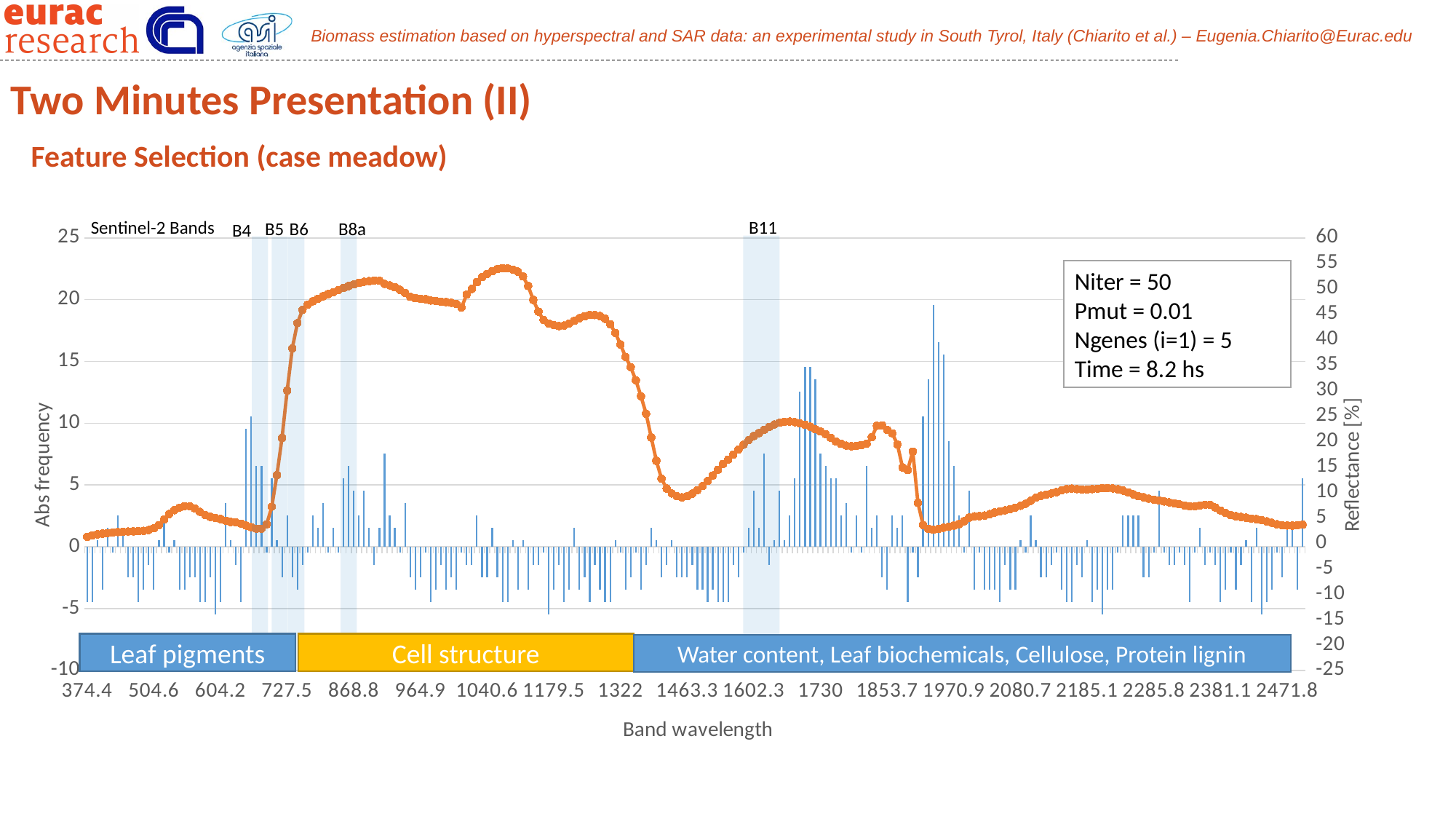

Two Minutes Presentation (II)
Feature Selection (case meadow)
Sentinel-2 Bands
B11
B5
B6
B8a
B4

### Chart

| Category |  |  |
|---|---|---|
| 374.4 | -4.460251046025105 | 1.243976 |
| 407.4 | -4.460251046025105 | 1.545011 |
| 419 | 0.539748953974895 | 1.7357 |
| 427 | -3.460251046025105 | 1.881072 |
| 434.4 | 1.539748953974895 | 1.985562 |
| 442.5 | -0.460251046025105 | 2.087613 |
| 450.3 | 2.539748953974895 | 2.185304 |
| 458.4 | 1.539748953974895 | 2.249764 |
| 466.1 | -2.460251046025105 | 2.284289 |
| 474.2 | -2.460251046025105 | 2.320565 |
| 481.8 | -4.460251046025105 | 2.361557 |
| 489 | -3.460251046025105 | 2.422384 |
| 497 | -1.460251046025105 | 2.58612 |
| 504.6 | -3.460251046025105 | 2.930288 |
| 511.7 | 0.539748953974895 | 3.542124 |
| 519.6 | 2.539748953974895 | 4.618445 |
| 527.1 | -0.460251046025105 | 5.722198 |
| 534.20000000000005 | 0.539748953974895 | 6.47998 |
| 542 | -3.460251046025105 | 6.973967 |
| 549.5 | -3.460251046025105 | 7.279142 |
| 556.5 | -2.460251046025105 | 7.249087 |
| 564.29999999999995 | -2.460251046025105 | 6.798966 |
| 571.70000000000005 | -4.460251046025105 | 6.146936 |
| 579.5 | -4.460251046025105 | 5.556948 |
| 587.70000000000005 | -2.460251046025105 | 5.159264 |
| 596 | -5.460251046025105 | 4.948227 |
| 604.20000000000005 | -4.460251046025105 | 4.740358 |
| 612.4 | 3.539748953974895 | 4.417909 |
| 620.6 | 0.539748953974895 | 4.170191 |
| 629.5 | -1.460251046025105 | 4.078119 |
| 638.20000000000005 | -4.460251046025105 | 3.840698 |
| 647.20000000000005 | 9.539748953974895 | 3.452178 |
| 656.6 | 10.539748953974895 | 3.136295 |
| 666 | 6.539748953974895 | 2.849952 |
| 676.2 | 6.539748953974895 | 2.847802 |
| 686.1 | -0.460251046025105 | 3.67967 |
| 696.3 | 5.539748953974895 | 7.176844 |
| 706.8 | 0.539748953974895 | 13.39939 |
| 716.7 | -2.460251046025105 | 20.68043 |
| 727.5 | 2.539748953974895 | 29.99117 |
| 738.5 | -2.460251046025105 | 38.28493 |
| 748.9 | -3.460251046025105 | 43.23799 |
| 760.1 | -1.460251046025105 | 45.86435 |
| 771 | -0.460251046025105 | 46.87143 |
| 782 | 2.539748953974895 | 47.53322 |
| 792.7 | 1.539748953974895 | 48.0437 |
| 803.6 | 3.539748953974895 | 48.52493 |
| 814.8 | -0.460251046025105 | 48.94338 |
| 826.1 | 1.539748953974895 | 49.33989 |
| 837.2 | -0.460251046025105 | 49.73555 |
| 848.2 | 5.539748953974895 | 50.15298 |
| 858.4 | 6.539748953974895 | 50.51991 |
| 868.8 | 4.539748953974895 | 50.8406 |
| 879.5 | 2.539748953974895 | 51.15398 |
| 890.1 | 4.539748953974895 | 51.36439 |
| 900.7 | 1.539748953974895 | 51.49789 |
| 911.2 | -1.460251046025105 | 51.60023 |
| 921.6 | 1.539748953974895 | 51.58778 |
| 930 | 7.539748953974895 | 50.94516 |
| 934.9 | 2.539748953974895 | 50.65885 |
| 940.1 | 1.539748953974895 | 50.29679 |
| 945.1 | -0.460251046025105 | 49.78519 |
| 949.7 | 3.539748953974895 | 49.15867 |
| 955 | -2.460251046025105 | 48.41737 |
| 959.3 | -3.460251046025105 | 48.14082 |
| 964.9 | -2.460251046025105 | 48.01346 |
| 968.6 | -0.460251046025105 | 47.94292 |
| 974.8 | -4.460251046025105 | 47.67373 |
| 977.6 | -3.460251046025105 | 47.59491 |
| 984.7 | -1.460251046025105 | 47.4266 |
| 987.8 | -3.460251046025105 | 47.38003 |
| 994.7 | -2.460251046025105 | 47.2474 |
| 998.9 | -3.460251046025105 | 46.97677 |
| 1005.5 | -0.460251046025105 | 46.31153 |
| 995.9 | -1.460251046025105 | 48.84067 |
| 1006.2 | -1.460251046025105 | 49.96227 |
| 1019.6 | 2.539748953974895 | 51.29545 |
| 1031.5999999999999 | -2.460251046025105 | 52.28914 |
| 1040.5999999999999 | -2.460251046025105 | 52.89821 |
| 1051.0999999999999 | 1.539748953974895 | 53.45808 |
| 1062.2 | -2.460251046025105 | 53.86869 |
| 1073.5 | -4.460251046025105 | 54.03816 |
| 1082.4000000000001 | -4.460251046025105 | 54.00979 |
| 1092.8 | 0.539748953974895 | 53.77191 |
| 1103.9000000000001 | -3.460251046025105 | 53.36566 |
| 1115.2 | 0.539748953974895 | 52.42164 |
| 1126.5999999999999 | -3.460251046025105 | 50.53728 |
| 1137.9000000000001 | -1.460251046025105 | 47.79696 |
| 1146.7 | -1.460251046025105 | 45.50419 |
| 1157.0999999999999 | -0.460251046025105 | 43.88469 |
| 1168.2 | -5.460251046025105 | 43.18743 |
| 1179.5 | -3.460251046025105 | 42.8318 |
| 1190.7 | -1.460251046025105 | 42.66496 |
| 1202 | -4.460251046025105 | 42.7701 |
| 1213.3 | -3.460251046025105 | 43.17893 |
| 1224.5999999999999 | 1.539748953974895 | 43.70255 |
| 1235.9000000000001 | -3.460251046025105 | 44.20698 |
| 1247.0999999999999 | -2.460251046025105 | 44.58115 |
| 1258.4000000000001 | -4.460251046025105 | 44.83457 |
| 1269.5999999999999 | -1.460251046025105 | 44.8264 |
| 1278.4000000000001 | -3.460251046025105 | 44.64417 |
| 1288.7 | -4.460251046025105 | 44.10282 |
| 1299.7 | -4.460251046025105 | 43.03491 |
| 1310.8 | 0.539748953974895 | 41.32797 |
| 1322 | -0.460251046025105 | 39.05369 |
| 1333.2 | -3.460251046025105 | 36.59103 |
| 1344.4 | -2.460251046025105 | 34.60881 |
| 1355.5 | -0.460251046025105 | 32.01724 |
| 1366.7 | -3.460251046025105 | 28.87674 |
| 1377.9 | -1.460251046025105 | 25.45267 |
| 1389 | 1.539748953974895 | 20.7543 |
| 1400.1 | 0.539748953974895 | 16.19455 |
| 1411.3 | -2.460251046025105 | 12.6965 |
| 1422.4 | -1.460251046025105 | 10.74105 |
| 1433.5 | 0.539748953974895 | 9.770884 |
| 1444.5 | -2.460251046025105 | 9.210375 |
| 1453.1 | -2.460251046025105 | 9.019587 |
| 1463.3 | -2.460251046025105 | 9.217701 |
| 1474.2 | -1.460251046025105 | 9.736689 |
| 1485.1 | -3.460251046025105 | 10.39957 |
| 1496.2 | -3.460251046025105 | 11.21768 |
| 1507.2 | -4.460251046025105 | 12.21358 |
| 1518.2 | -3.460251046025105 | 13.30533 |
| 1529.2 | -4.460251046025105 | 14.43201 |
| 1540.2 | -4.460251046025105 | 15.57211 |
| 1548.7 | -4.460251046025105 | 16.43923 |
| 1558.8 | -1.460251046025105 | 17.42102 |
| 1569.6 | -2.460251046025105 | 18.42378 |
| 1580.4 | -0.460251046025105 | 19.35945 |
| 1591.3 | 1.539748953974895 | 20.22642 |
| 1602.3 | 4.539748953974895 | 21.05849 |
| 1610.8 | 1.539748953974895 | 21.63714 |
| 1620.7 | 7.539748953974895 | 22.24828 |
| 1631.4 | -1.460251046025105 | 22.83026 |
| 1642.2 | 0.539748953974895 | 23.32018 |
| 1653.1 | 4.539748953974895 | 23.66719 |
| 1661.5 | 0.539748953974895 | 23.83459 |
| 1671.5 | 2.539748953974895 | 23.90525 |
| 1682.1 | 5.539748953974895 | 23.78225 |
| 1692.8 | 12.539748953974895 | 23.52909 |
| 1701.2 | 14.539748953974895 | 23.27771 |
| 1711.1 | 14.539748953974895 | 22.90032 |
| 1721.7 | 13.539748953974895 | 22.39429 |
| 1730 | 7.539748953974895 | 21.9641 |
| 1739.8 | 6.539748953974895 | 21.40974 |
| 1750.3 | 5.539748953974895 | 20.69866 |
| 1761 | 5.539748953974895 | 19.98239 |
| 1769.3 | 2.539748953974895 | 19.53045 |
| 1779.1 | 3.539748953974895 | 19.1747 |
| 1787.2 | -0.460251046025105 | 19.04482 |
| 1797 | 2.539748953974895 | 19.10818 |
| 1807.4 | -0.460251046025105 | 19.3048 |
| 1815.6 | 6.539748953974895 | 19.53761 |
| 1825.4 | 1.539748953974895 | 20.81603 |
| 1835.8 | 2.539748953974895 | 23.07326 |
| 1844 | -2.460251046025105 | 23.14486 |
| 1853.7 | -3.460251046025105 | 22.28278 |
| 1861.7 | 2.539748953974895 | 21.5854 |
| 1871.4 | 1.539748953974895 | 19.40937 |
| 1881.7 | 2.539748953974895 | 14.88952 |
| 1889.8 | -4.460251046025105 | 14.38321 |
| 1899.5 | -0.460251046025105 | 18.0204 |
| 1906.2 | -2.460251046025105 | 7.922101 |
| 1917.9 | 10.539748953974895 | 3.582662 |
| 1927.2 | 13.539748953974895 | 2.817068 |
| 1935.7 | 19.539748953974893 | 2.647514 |
| 1943.9 | 16.539748953974893 | 2.774904 |
| 1953.7 | 15.539748953974895 | 3.033059 |
| 1962.6 | 8.539748953974895 | 3.216422 |
| 1970.9 | 6.539748953974895 | 3.430971 |
| 1978.9 | 2.539748953974895 | 3.743774 |
| 1988.5 | -0.460251046025105 | 4.301681 |
| 1997.3 | 4.539748953974895 | 5.03062 |
| 2005.5 | -3.460251046025105 | 5.276639 |
| 2013.4 | -0.460251046025105 | 5.31211 |
| 2021.3 | -3.460251046025105 | 5.42275 |
| 2030.7 | -3.460251046025105 | 5.717961 |
| 2039.3 | -3.460251046025105 | 6.027688 |
| 2047.3 | -4.460251046025105 | 6.276878 |
| 2055.1 | -1.460251046025105 | 6.449564 |
| 2064.4 | -3.460251046025105 | 6.71521 |
| 2072.9 | -3.460251046025105 | 6.999649 |
| 2080.6999999999998 | 0.539748953974895 | 7.335819 |
| 2088.4 | -0.460251046025105 | 7.743844 |
| 2097.5 | 2.539748953974895 | 8.343463 |
| 2105.8000000000002 | 0.539748953974895 | 8.930598 |
| 2113.6 | -2.460251046025105 | 9.320216 |
| 2121.1999999999998 | -2.460251046025105 | 9.538045 |
| 2130.1 | -1.460251046025105 | 9.757114 |
| 2138.3000000000002 | -0.460251046025105 | 10.02585 |
| 2145.9 | -3.460251046025105 | 10.35484 |
| 2153.4 | -4.460251046025105 | 10.636 |
| 2162.1999999999998 | -4.460251046025105 | 10.72773 |
| 2170.1999999999998 | -1.460251046025105 | 10.63798 |
| 2177.6999999999998 | -2.460251046025105 | 10.56271 |
| 2185.1 | 0.539748953974895 | 10.55955 |
| 2193.6999999999998 | -4.460251046025105 | 10.63295 |
| 2201.6999999999998 | -3.460251046025105 | 10.71944 |
| 2209 | -5.460251046025105 | 10.8005 |
| 2216.1999999999998 | -3.460251046025105 | 10.83623 |
| 2224.6999999999998 | -3.460251046025105 | 10.76025 |
| 2232.5 | -0.460251046025105 | 10.59496 |
| 2239.8000000000002 | 2.539748953974895 | 10.3468 |
| 2248.1999999999998 | 2.539748953974895 | 9.985181 |
| 2255.9 | 2.539748953974895 | 9.598113 |
| 2263 | 2.539748953974895 | 9.251997 |
| 2270 | -2.460251046025105 | 9.017377 |
| 2278.3000000000002 | -2.460251046025105 | 8.753794 |
| 2285.8000000000002 | -0.460251046025105 | 8.570503 |
| 2292.8000000000002 | 4.539748953974895 | 8.383098 |
| 2299.6999999999998 | -0.460251046025105 | 8.197053 |
| 2307.8000000000002 | -1.460251046025105 | 8.020132 |
| 2315.1999999999998 | -1.460251046025105 | 7.854854 |
| 2322.1 | -0.460251046025105 | 7.632585 |
| 2330.1999999999998 | -1.460251046025105 | 7.39226 |
| 2337.5 | -4.460251046025105 | 7.250445 |
| 2344.1999999999998 | -0.460251046025105 | 7.246857 |
| 2352.1999999999998 | 1.539748953974895 | 7.407318 |
| 2359.4 | -1.460251046025105 | 7.561834 |
| 2366.1 | -0.460251046025105 | 7.504463 |
| 2373.9 | -1.460251046025105 | 7.016113 |
| 2381.1 | -4.460251046025105 | 6.414009 |
| 2387.6 | -3.460251046025105 | 5.91737 |
| 2395.4 | -0.460251046025105 | 5.532024 |
| 2402.4 | -3.460251046025105 | 5.28522 |
| 2408.8000000000002 | -1.460251046025105 | 5.149856 |
| 2416.4 | 0.539748953974895 | 5.009503 |
| 2423.3000000000002 | -4.460251046025105 | 4.83638 |
| 2429.6999999999998 | 1.539748953974895 | 4.725114 |
| 2437.1999999999998 | -5.460251046025105 | 4.518556 |
| 2444 | -4.460251046025105 | 4.283341 |
| 2450.3000000000002 | -3.460251046025105 | 4.010536 |
| 2457.6999999999998 | -0.460251046025105 | 3.710872 |
| 2464.4 | -2.460251046025105 | 3.539938 |
| 2471.8000000000002 | 1.539748953974895 | 3.473891 |
| 2478.5 | 1.539748953974895 | 3.440658 |
| 2485.8000000000002 | -3.460251046025105 | 3.524832 |
| 2492.4 | 5.539748953974895 | 3.623814 |

Niter = 50
Pmut = 0.01
Ngenes (i=1) = 5
Time = 8.2 hs
Leaf pigments
Cell structure
Water content, Leaf biochemicals, Cellulose, Protein lignin